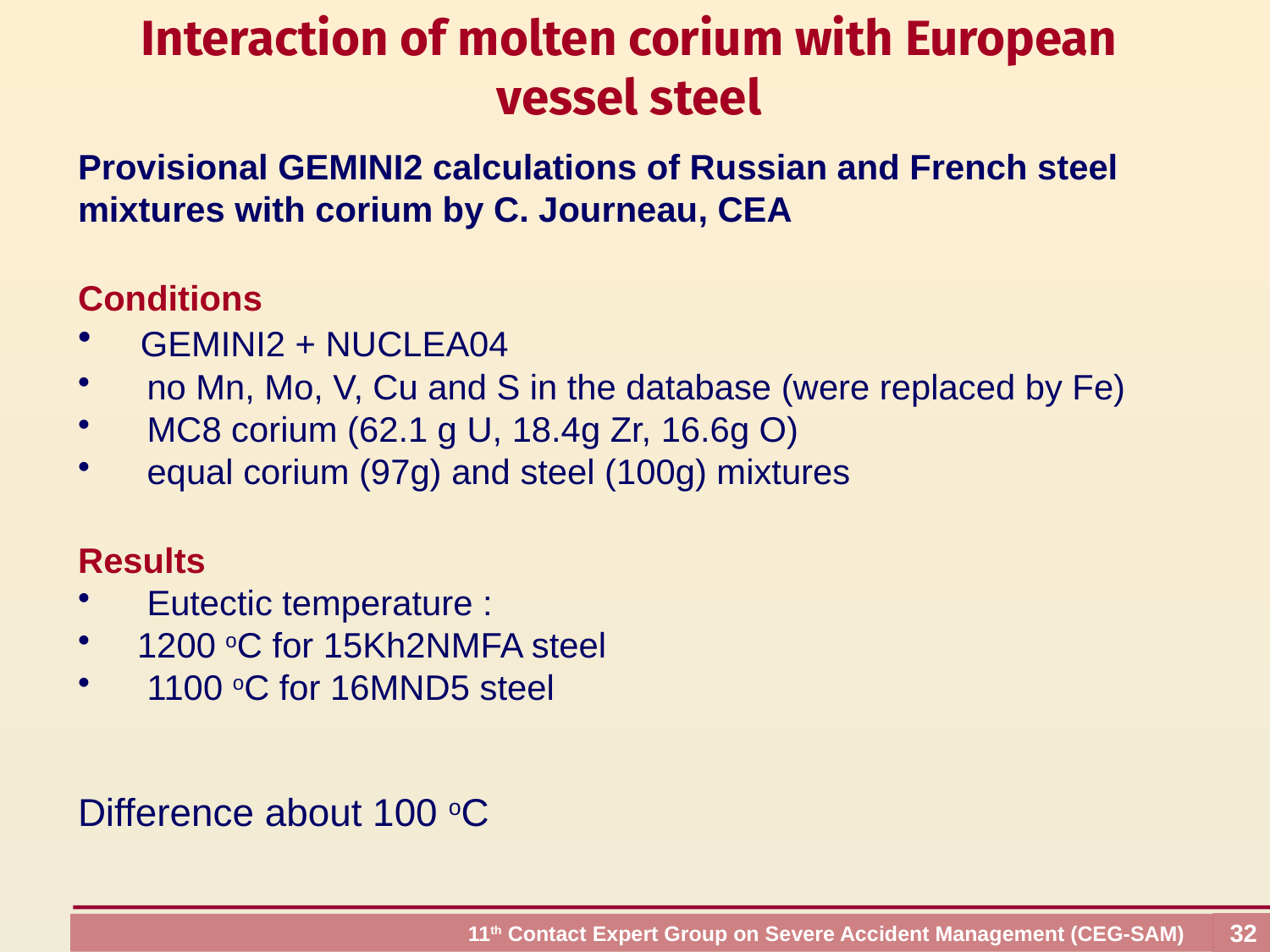

Interaction of molten corium with European
vessel steel
Provisional GEMINI2 calculations of Russian and French steel mixtures with corium by C. Journeau, CEA
Conditions
   GEMINI2 + NUCLEA04
    no Mn, Mo, V, Cu and S in the database (were replaced by Fe)
    MC8 corium (62.1 g U, 18.4g Zr, 16.6g O)
    equal corium (97g) and steel (100g) mixtures
Results
    Eutectic temperature :
   1200 oC for 15Kh2NMFA steel
    1100 oC for 16MND5 steel

Difference about 100 oC
32